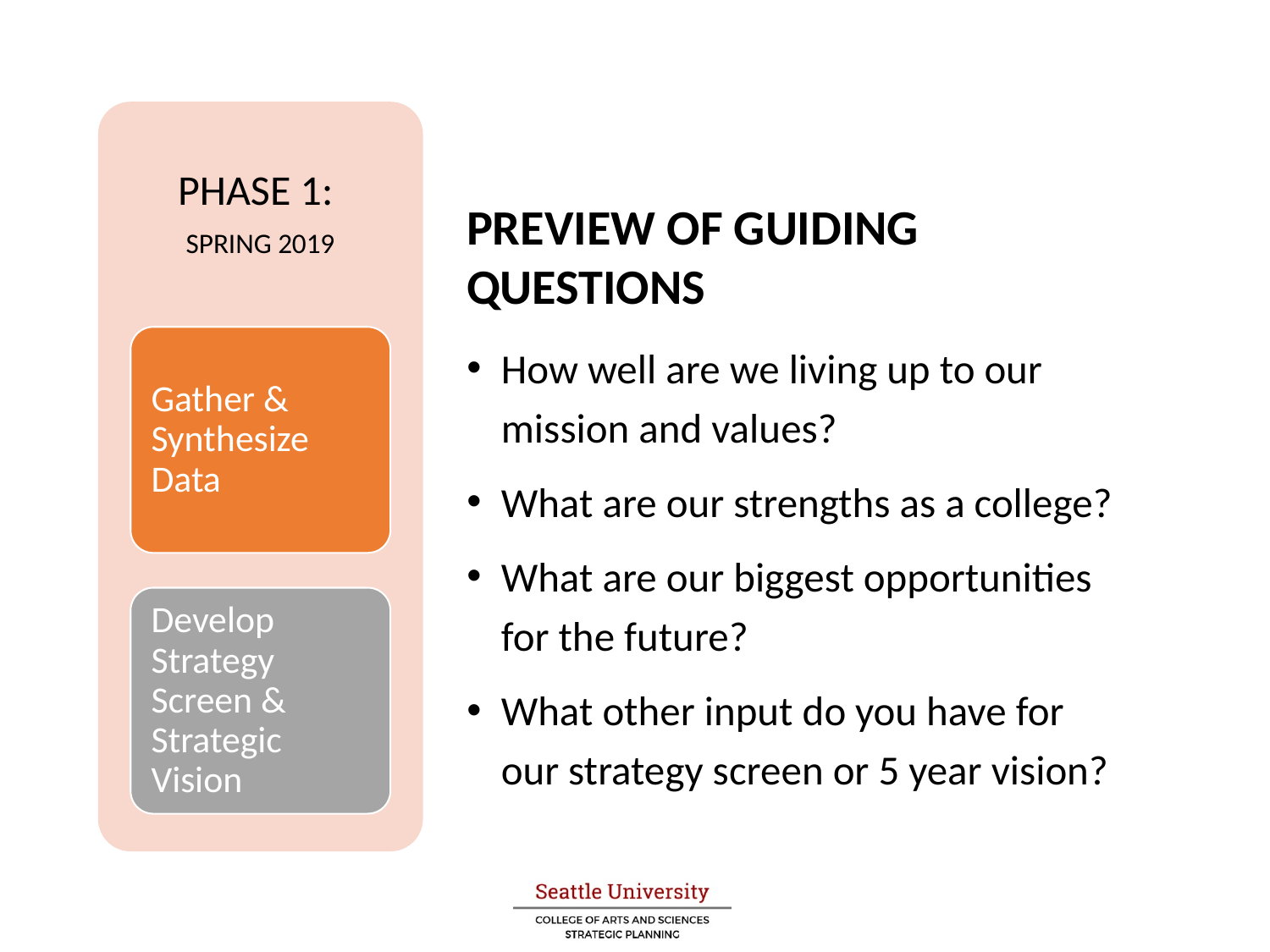

PHASE 1:
SPRING 2019
Gather & Synthesize Data
Develop Strategy Screen & Strategic Vision

PREVIEW OF GUIDING QUESTIONS
How well are we living up to our mission and values?
What are our strengths as a college?
What are our biggest opportunities for the future?
What other input do you have for our strategy screen or 5 year vision?